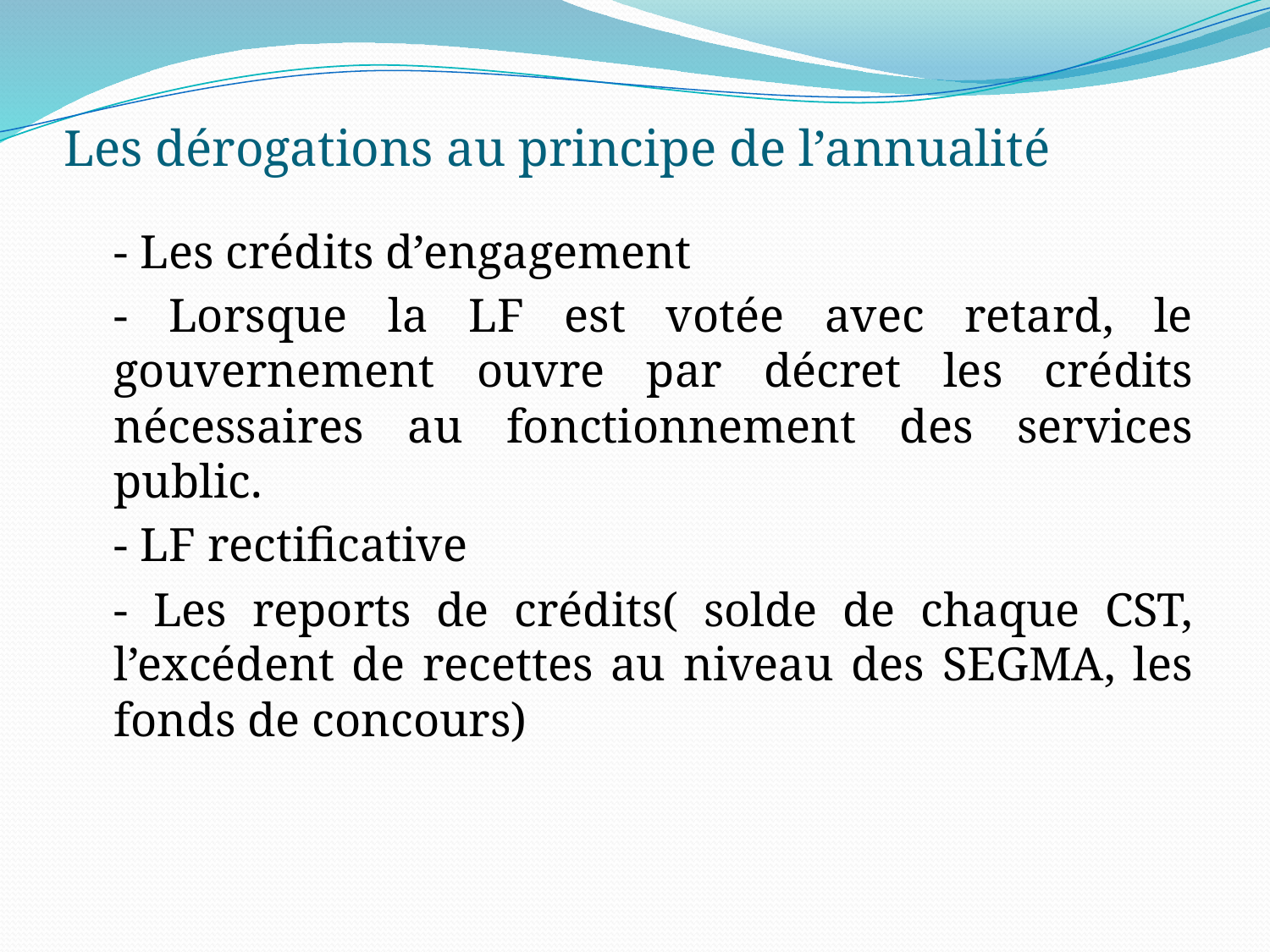

# Les dérogations au principe de l’annualité
	- Les crédits d’engagement
	- Lorsque la LF est votée avec retard, le gouvernement ouvre par décret les crédits nécessaires au fonctionnement des services public.
	- LF rectificative
	- Les reports de crédits( solde de chaque CST, l’excédent de recettes au niveau des SEGMA, les fonds de concours)